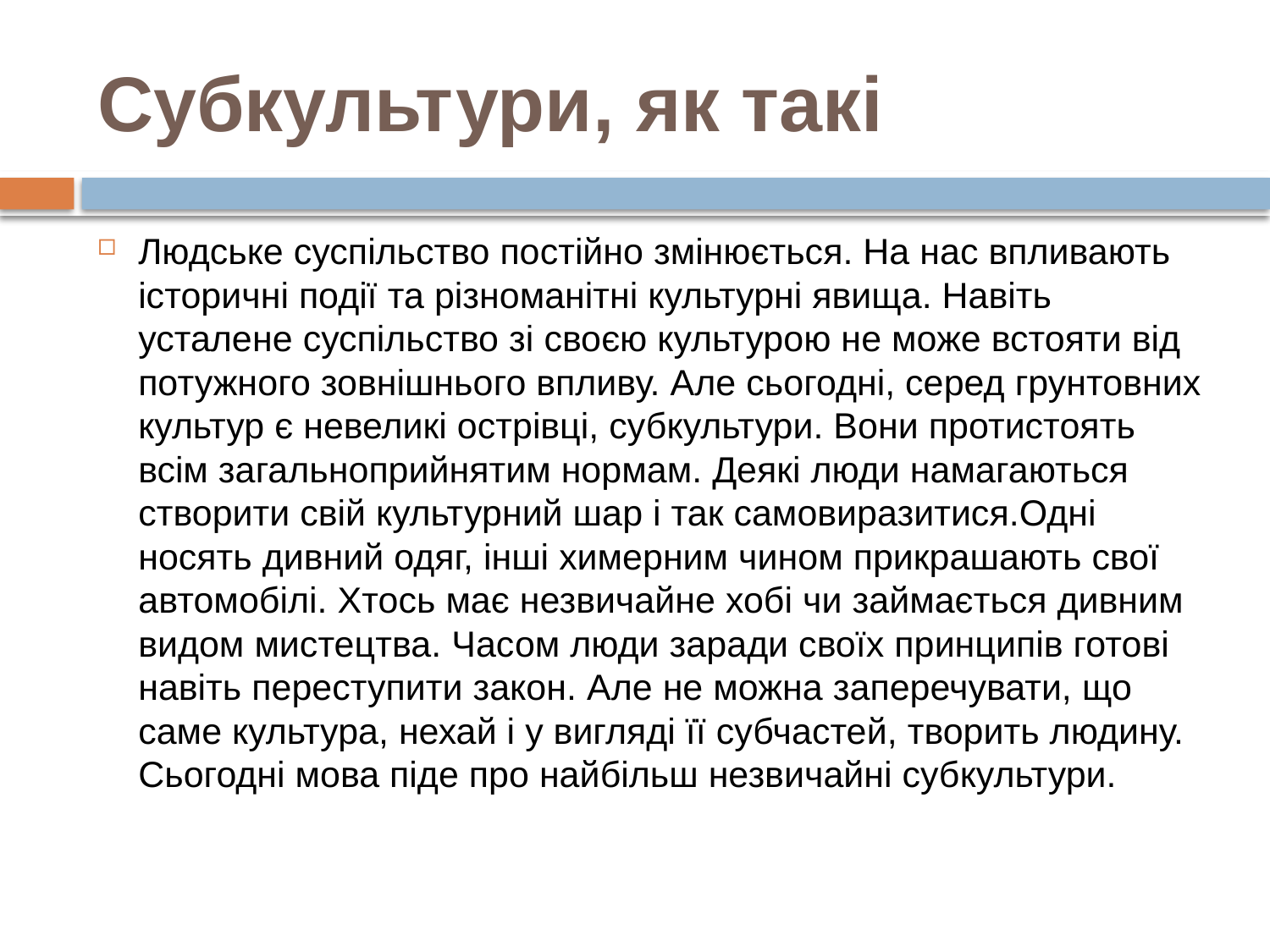

# Субкультури, як такі
Людське суспільство постійно змінюється. На нас впливають історичні події та різноманітні культурні явища. Навіть усталене суспільство зі своєю культурою не може встояти від потужного зовнішнього впливу. Але сьогодні, серед грунтовних культур є невеликі острівці, субкультури. Вони протистоять всім загальноприйнятим нормам. Деякі люди намагаються створити свій культурний шар і так самовиразитися.Одні носять дивний одяг, інші химерним чином прикрашають свої автомобілі. Хтось має незвичайне хобі чи займається дивним видом мистецтва. Часом люди заради своїх принципів готові навіть переступити закон. Але не можна заперечувати, що саме культура, нехай і у вигляді її субчастей, творить людину. Сьогодні мова піде про найбільш незвичайні субкультури.